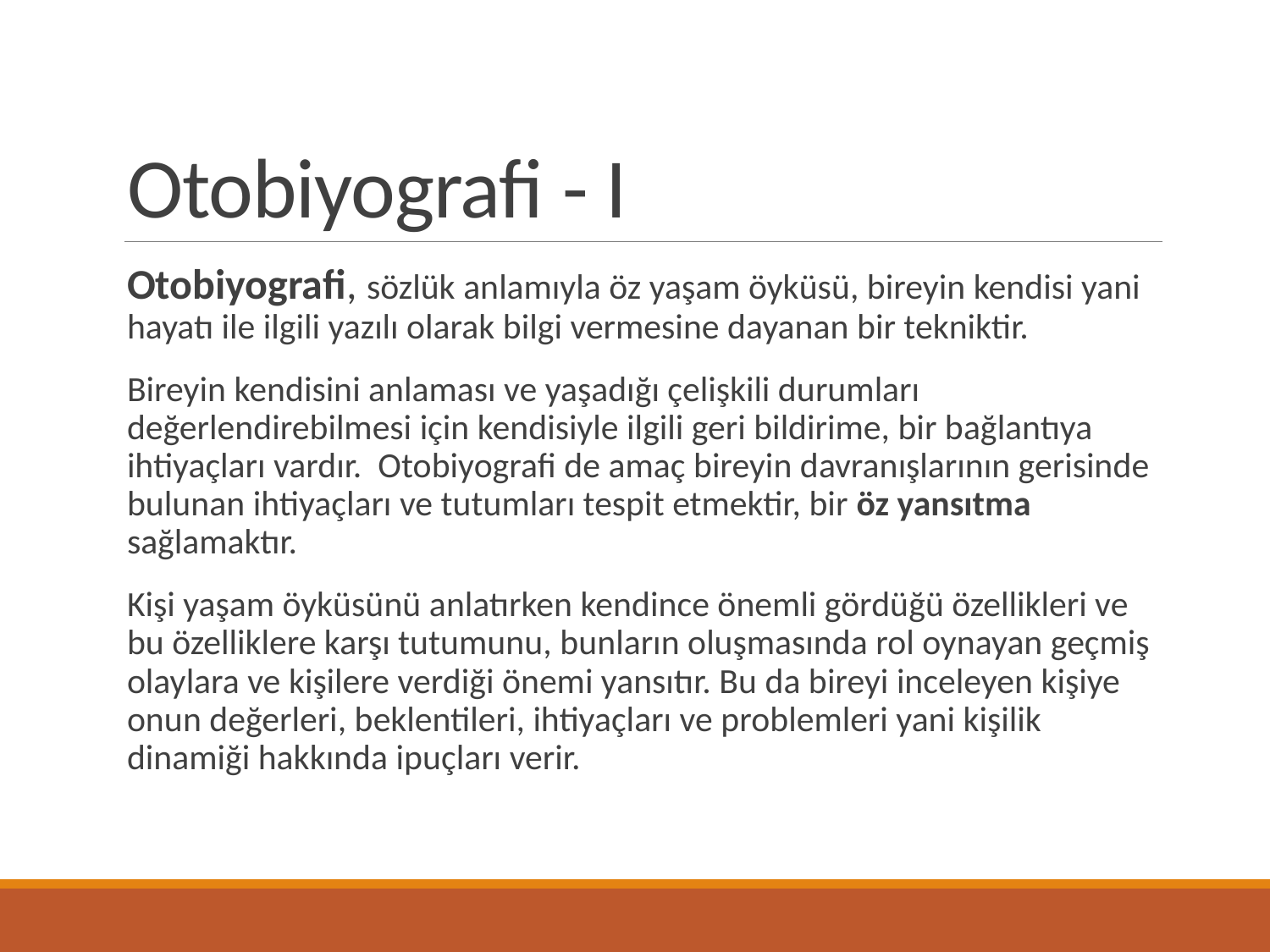

# Otobiyografi - I
Otobiyografi, sözlük anlamıyla öz yaşam öyküsü, bireyin kendisi yani hayatı ile ilgili yazılı olarak bilgi vermesine dayanan bir tekniktir.
Bireyin kendisini anlaması ve yaşadığı çelişkili durumları değerlendirebilmesi için kendisiyle ilgili geri bildirime, bir bağlantıya ihtiyaçları vardır.  Otobiyografi de amaç bireyin davranışlarının gerisinde bulunan ihtiyaçları ve tutumları tespit etmektir, bir öz yansıtma sağlamaktır.
Kişi yaşam öyküsünü anlatırken kendince önemli gördüğü özellikleri ve bu özelliklere karşı tutumunu, bunların oluşmasında rol oynayan geçmiş olaylara ve kişilere verdiği önemi yansıtır. Bu da bireyi inceleyen kişiye onun değerleri, beklentileri, ihtiyaçları ve problemleri yani kişilik dinamiği hakkında ipuçları verir.